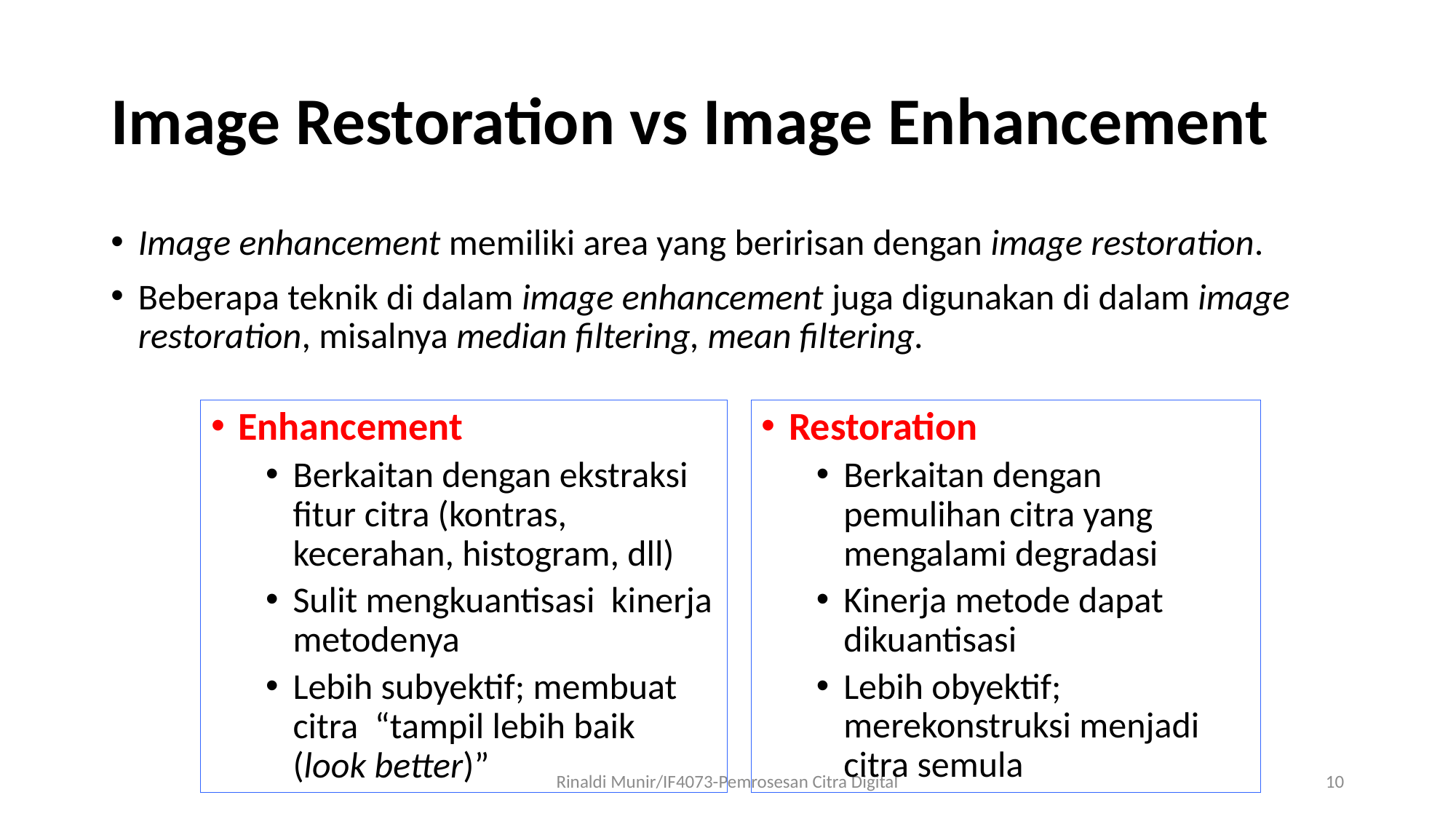

# Image Restoration vs Image Enhancement
Image enhancement memiliki area yang beririsan dengan image restoration.
Beberapa teknik di dalam image enhancement juga digunakan di dalam image restoration, misalnya median filtering, mean filtering.

Enhancement
Berkaitan dengan ekstraksi fitur citra (kontras, kecerahan, histogram, dll)
Sulit mengkuantisasi  kinerja metodenya
Lebih subyektif; membuat citra  “tampil lebih baik (look better)”

Restoration
Berkaitan dengan pemulihan citra yang mengalami degradasi
Kinerja metode dapat dikuantisasi
Lebih obyektif; merekonstruksi menjadi citra semula

Rinaldi Munir/IF4073-Pemrosesan Citra Digital
10